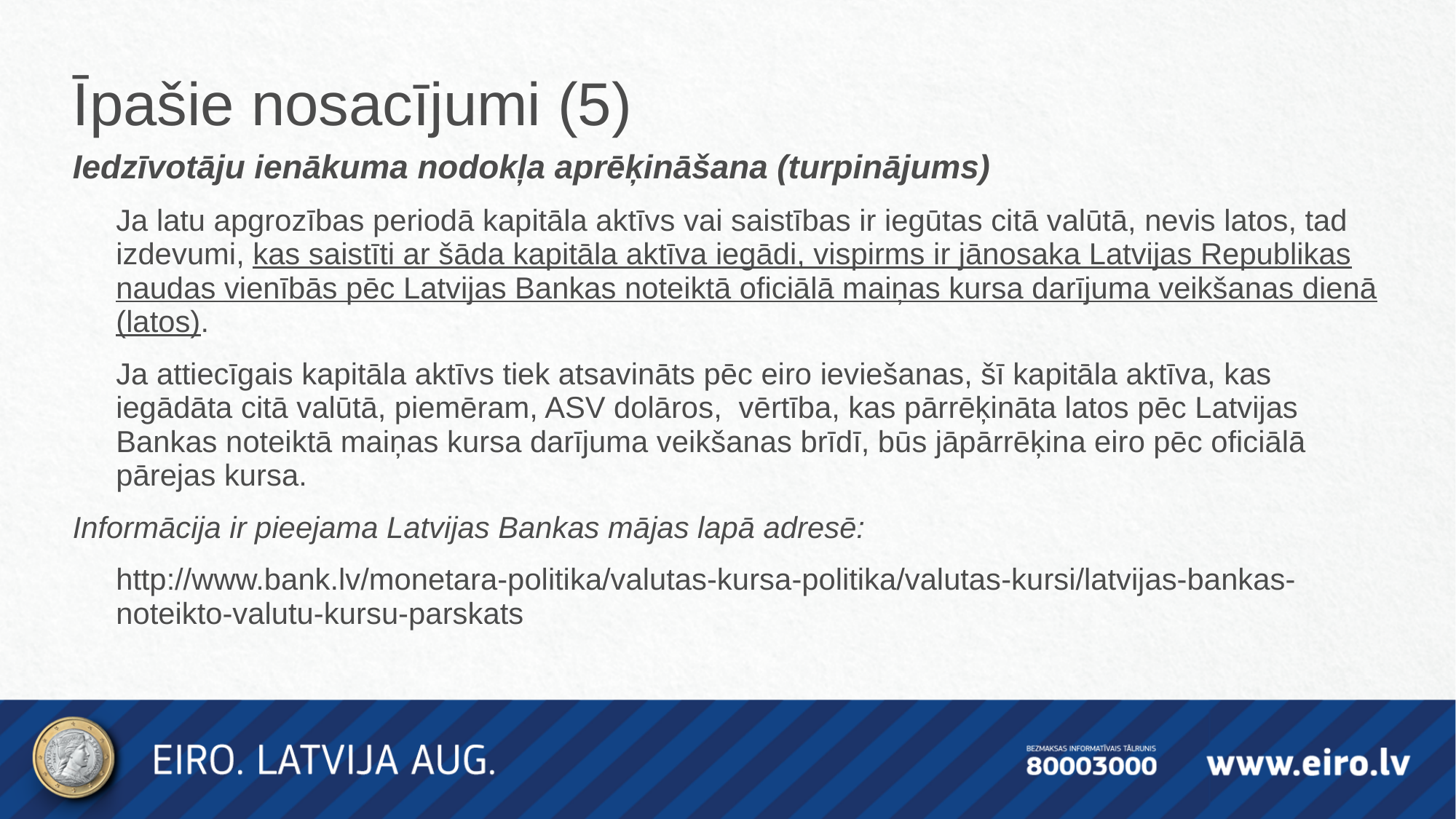

Īpašie nosacījumi (5)
Iedzīvotāju ienākuma nodokļa aprēķināšana (turpinājums)
Ja latu apgrozības periodā kapitāla aktīvs vai saistības ir iegūtas citā valūtā, nevis latos, tad izdevumi, kas saistīti ar šāda kapitāla aktīva iegādi, vispirms ir jānosaka Latvijas Republikas naudas vienībās pēc Latvijas Bankas noteiktā oficiālā maiņas kursa darījuma veikšanas dienā (latos).
Ja attiecīgais kapitāla aktīvs tiek atsavināts pēc eiro ieviešanas, šī kapitāla aktīva, kas iegādāta citā valūtā, piemēram, ASV dolāros,  vērtība, kas pārrēķināta latos pēc Latvijas Bankas noteiktā maiņas kursa darījuma veikšanas brīdī, būs jāpārrēķina eiro pēc oficiālā pārejas kursa.
Informācija ir pieejama Latvijas Bankas mājas lapā adresē:
http://www.bank.lv/monetara-politika/valutas-kursa-politika/valutas-kursi/latvijas-bankas-noteikto-valutu-kursu-parskats